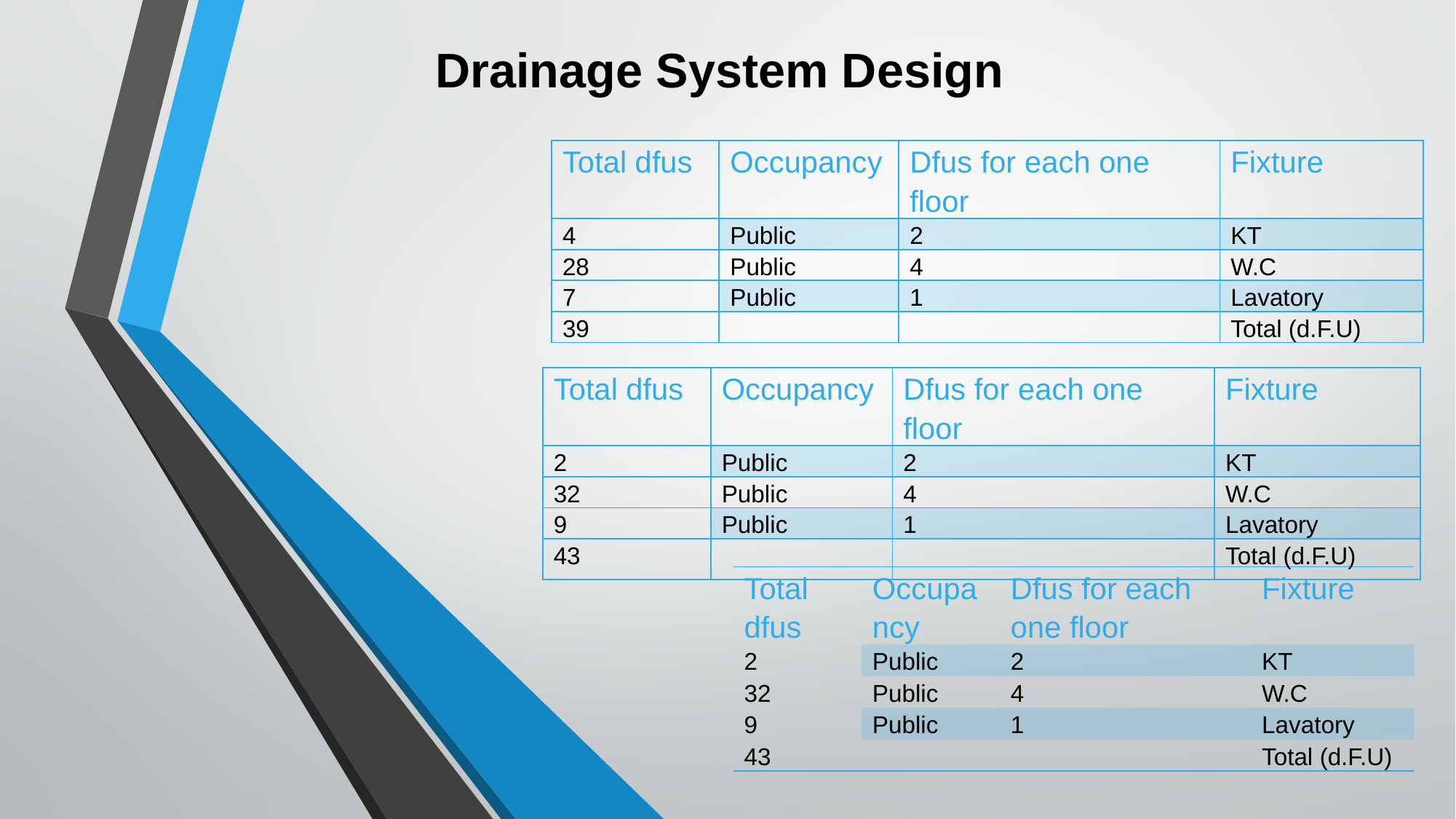

# Drainage System Design
| Total dfus | Occupancy | Dfus for each one floor | Fixture |
| --- | --- | --- | --- |
| 4 | Public | 2 | KT |
| 28 | Public | 4 | W.C |
| 7 | Public | 1 | Lavatory |
| 39 |  |  | Total (d.F.U) |
| Total dfus | Occupancy | Dfus for each one floor | Fixture |
| --- | --- | --- | --- |
| 2 | Public | 2 | KT |
| 32 | Public | 4 | W.C |
| 9 | Public | 1 | Lavatory |
| 43 |  |  | Total (d.F.U) |
| Total dfus | Occupancy | Dfus for each one floor | Fixture |
| --- | --- | --- | --- |
| 2 | Public | 2 | KT |
| 32 | Public | 4 | W.C |
| 9 | Public | 1 | Lavatory |
| 43 |  |  | Total (d.F.U) |